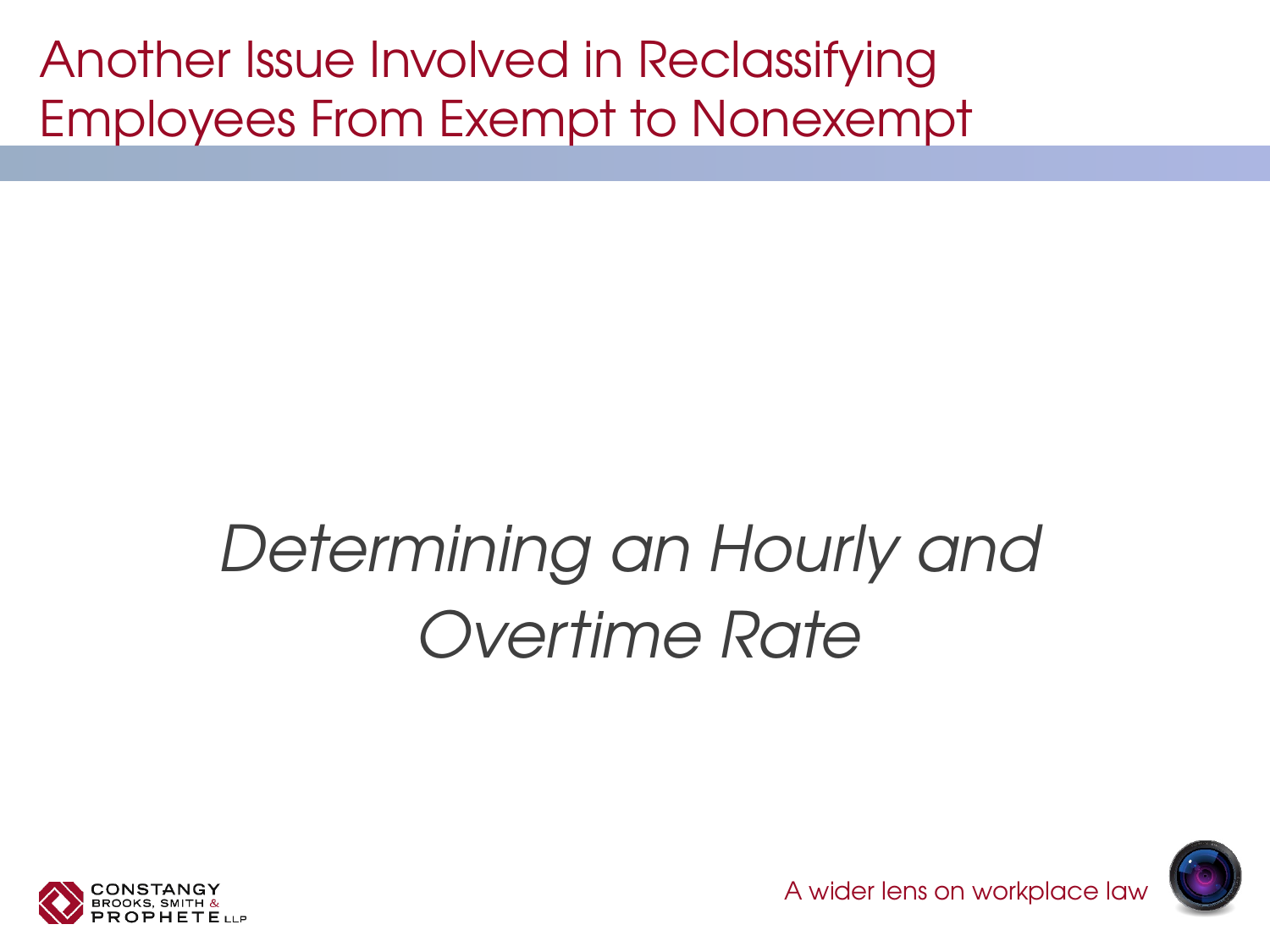

# Another Issue Involved in Reclassifying Employees From Exempt to Nonexempt

Determining an Hourly and
Overtime Rate